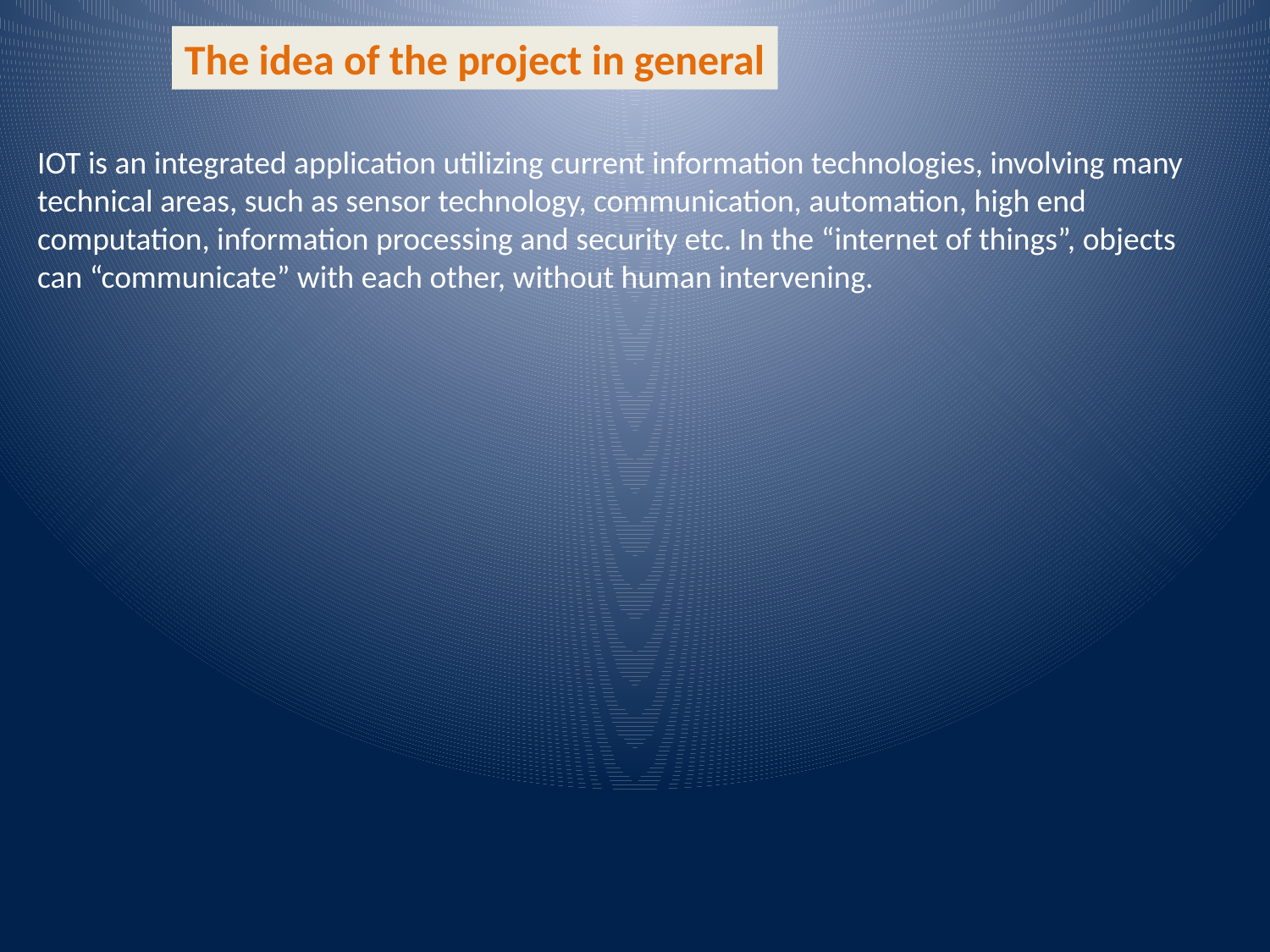

The idea of the project in general
IOT is an integrated application utilizing current information technologies, involving many technical areas, such as sensor technology, communication, automation, high end computation, information processing and security etc. In the “internet of things”, objects can “communicate” with each other, without human intervening.